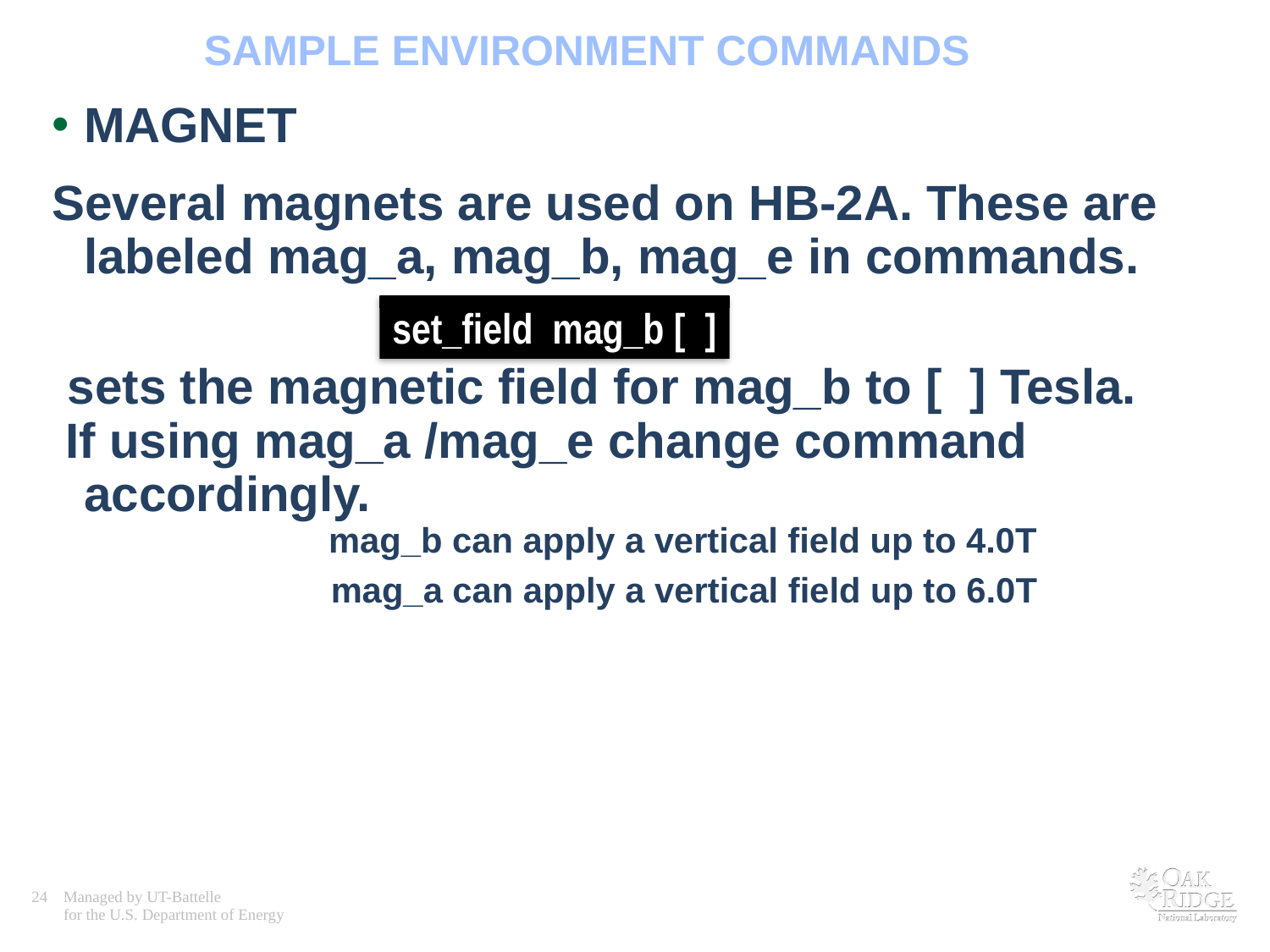

# SAMPLE ENVIRONMENT COMMANDS
MAGNET
Several magnets are used on HB-2A. These are labeled mag_a, mag_b, mag_e in commands.

 sets the magnetic field for mag_b to [  ] Tesla.
 If using mag_a /mag_e change command accordingly.
      mag_b can apply a vertical field up to 4.0T
 	   mag_a can apply a vertical field up to 6.0T

set_field  mag_b [  ]